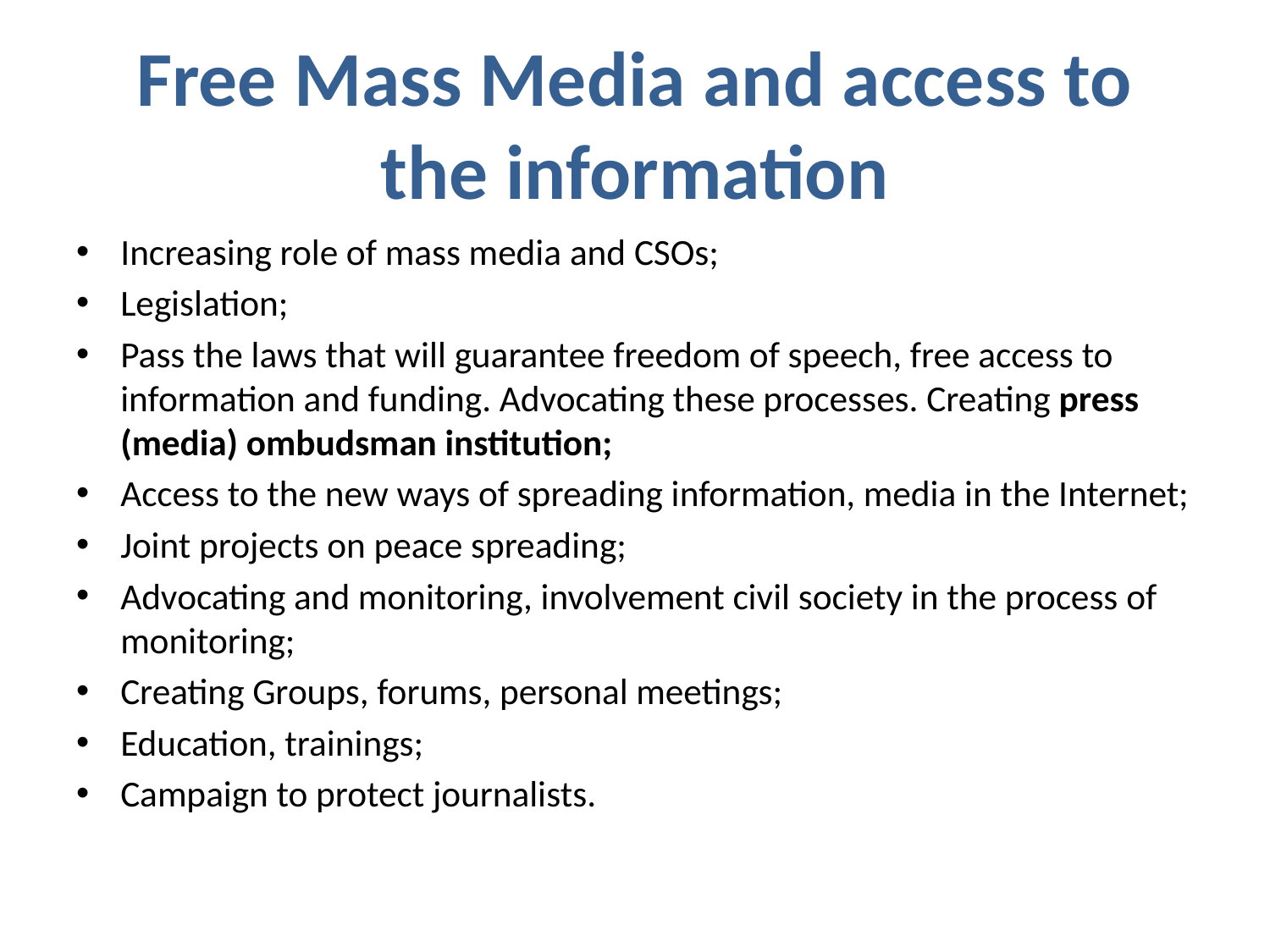

# Free Mass Media and access to the information
Increasing role of mass media and CSOs;
Legislation;
Pass the laws that will guarantee freedom of speech, free access to information and funding. Advocating these processes. Creating press (media) ombudsman institution;
Access to the new ways of spreading information, media in the Internet;
Joint projects on peace spreading;
Advocating and monitoring, involvement civil society in the process of monitoring;
Creating Groups, forums, personal meetings;
Education, trainings;
Campaign to protect journalists.